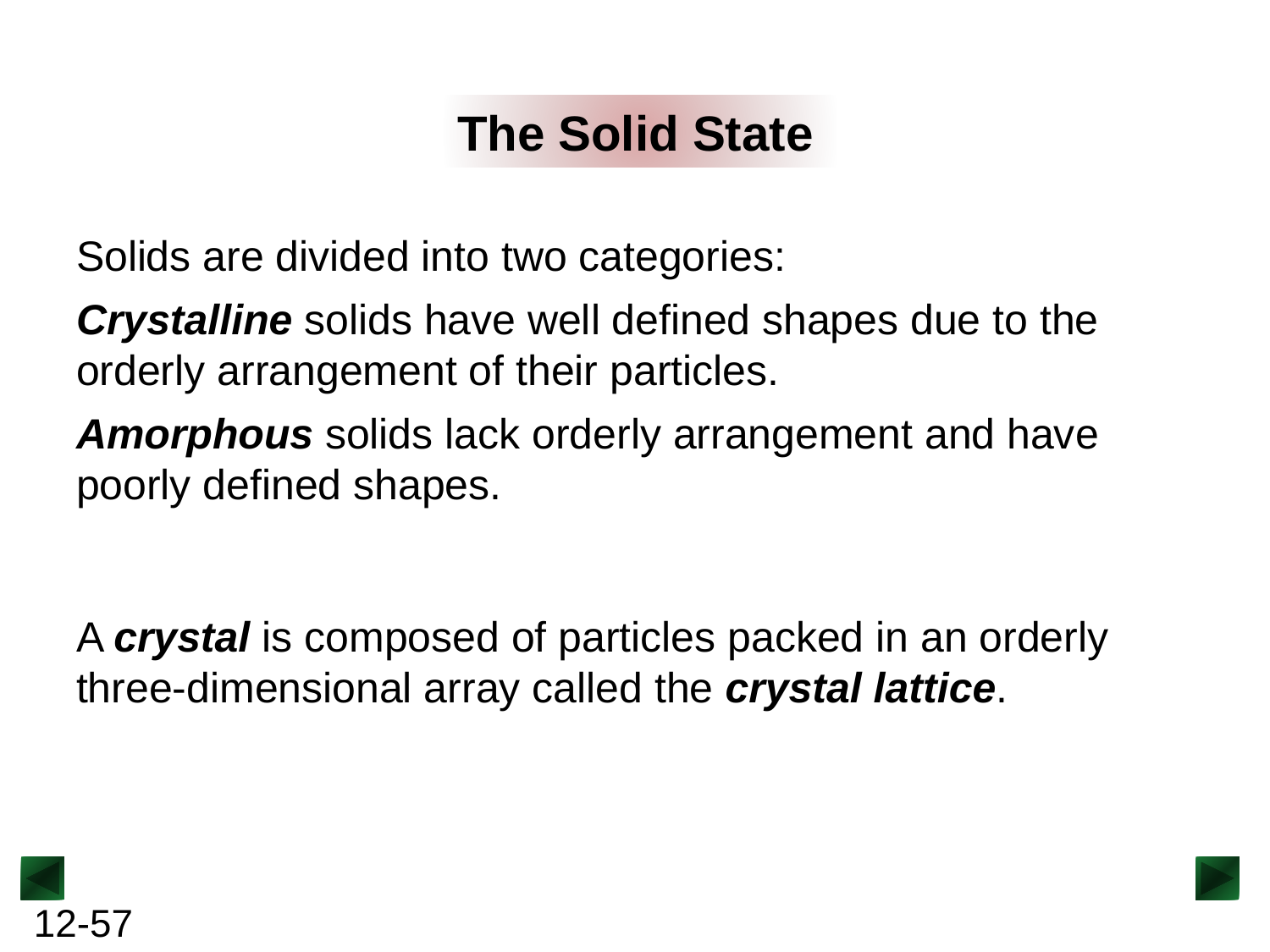

The Solid State
Solids are divided into two categories:
Crystalline solids have well defined shapes due to the orderly arrangement of their particles.
Amorphous solids lack orderly arrangement and have poorly defined shapes.
A crystal is composed of particles packed in an orderly three-dimensional array called the crystal lattice.